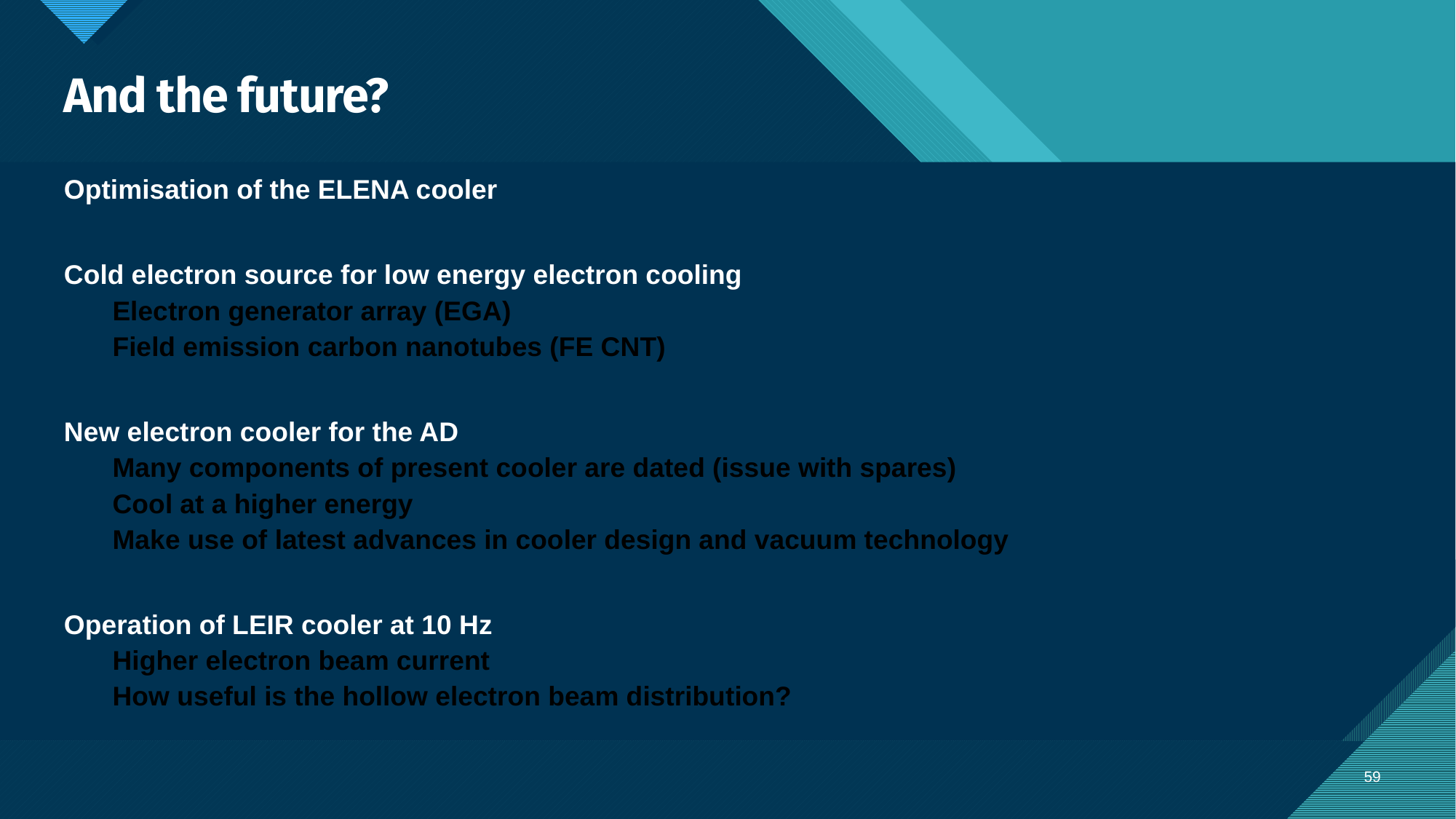

# And the future?
Optimisation of the ELENA cooler

Cold electron source for low energy electron cooling
Electron generator array (EGA)
Field emission carbon nanotubes (FE CNT)

New electron cooler for the AD
Many components of present cooler are dated (issue with spares)
Cool at a higher energy
Make use of latest advances in cooler design and vacuum technology

Operation of LEIR cooler at 10 Hz
Higher electron beam current
How useful is the hollow electron beam distribution?
59